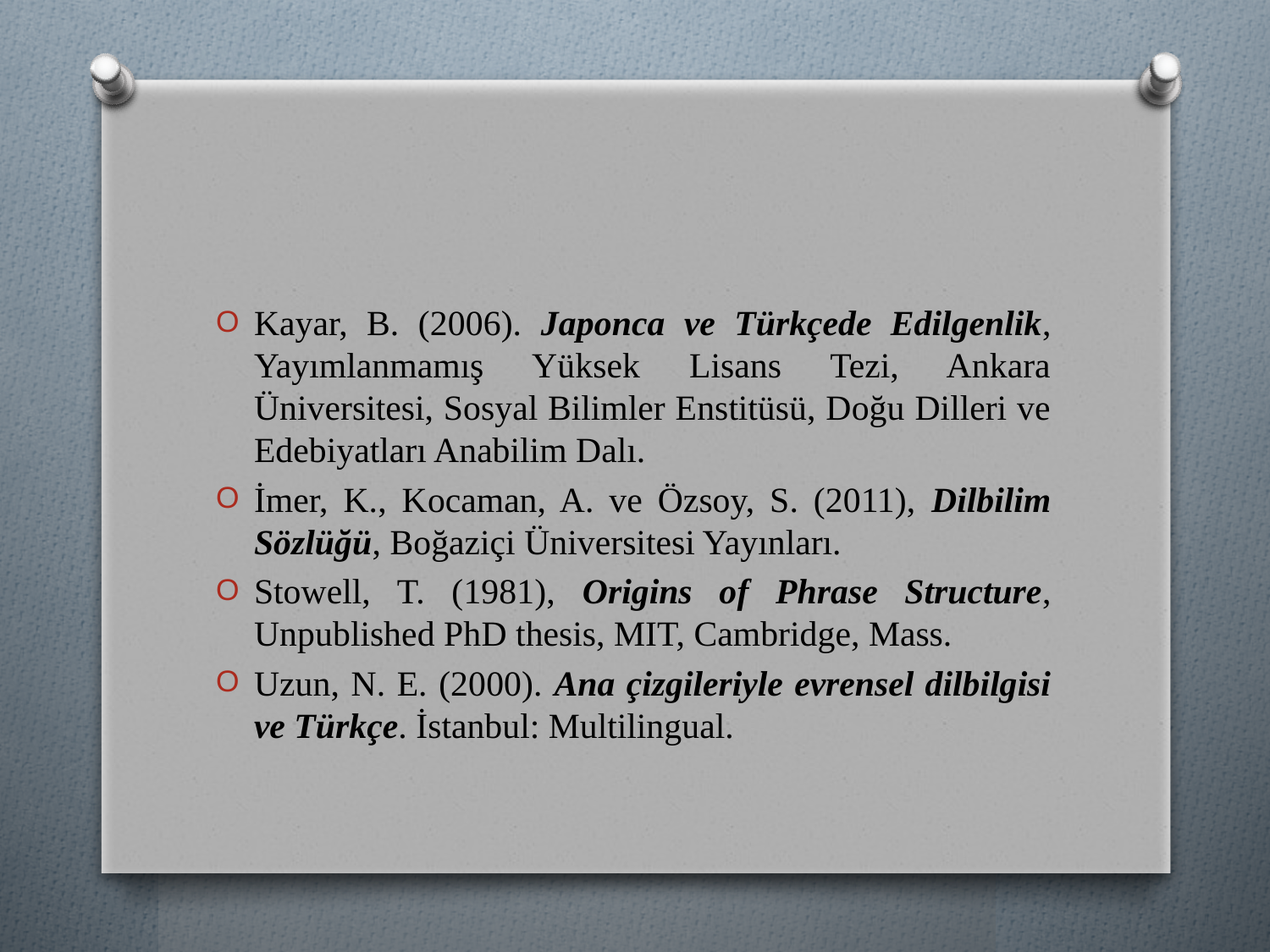

Kayar, B. (2006). Japonca ve Türkçede Edilgenlik, Yayımlanmamış Yüksek Lisans Tezi, Ankara Üniversitesi, Sosyal Bilimler Enstitüsü, Doğu Dilleri ve Edebiyatları Anabilim Dalı.
İmer, K., Kocaman, A. ve Özsoy, S. (2011), Dilbilim Sözlüğü, Boğaziçi Üniversitesi Yayınları.
Stowell, T. (1981), Origins of Phrase Structure, Unpublished PhD thesis, MIT, Cambridge, Mass.
Uzun, N. E. (2000). Ana çizgileriyle evrensel dilbilgisi ve Türkçe. İstanbul: Multilingual.